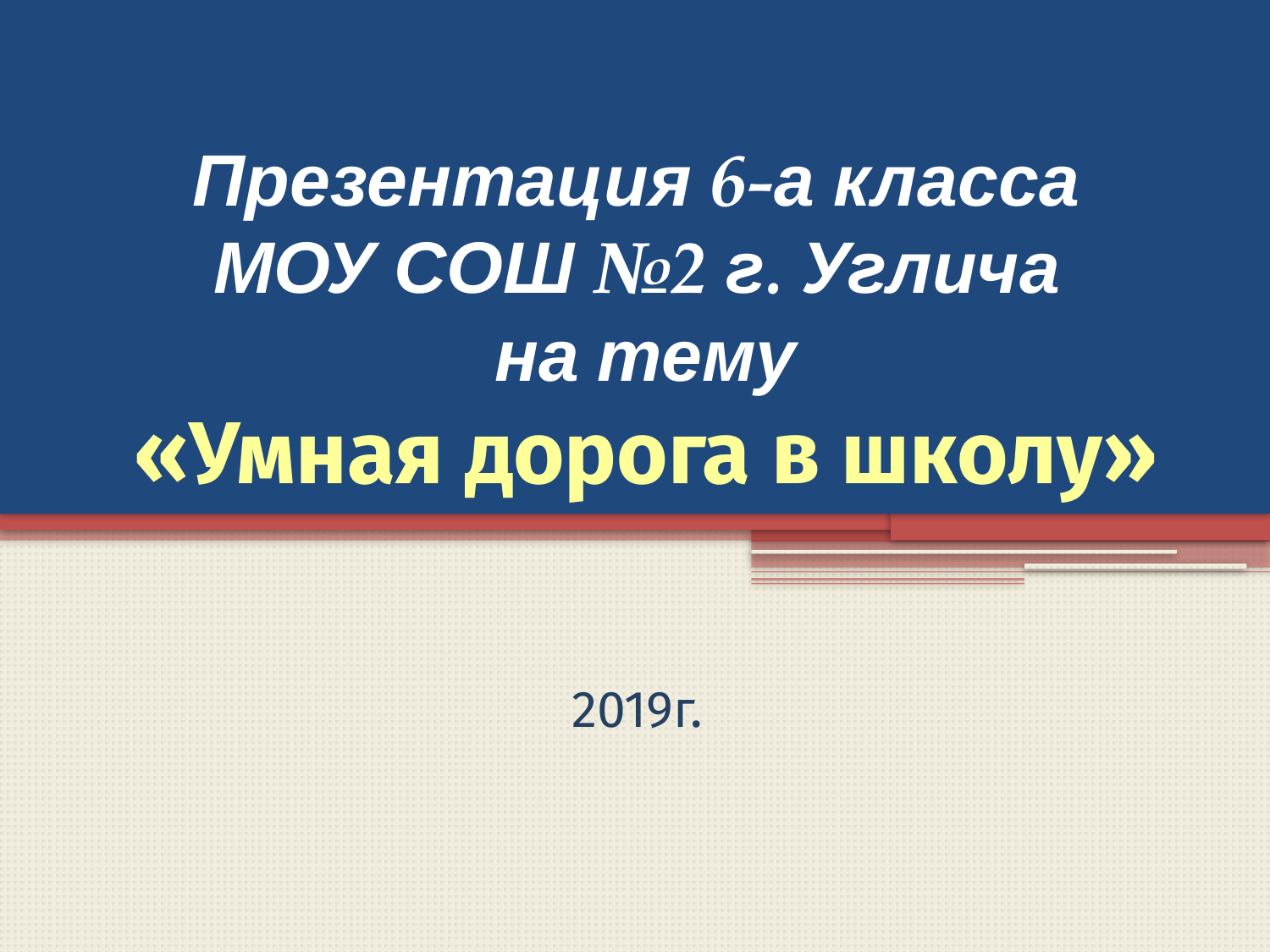

# Презентация 6-а класса МОУ СОШ №2 г. Углича на тему «Умная дорога в школу» 2019г.